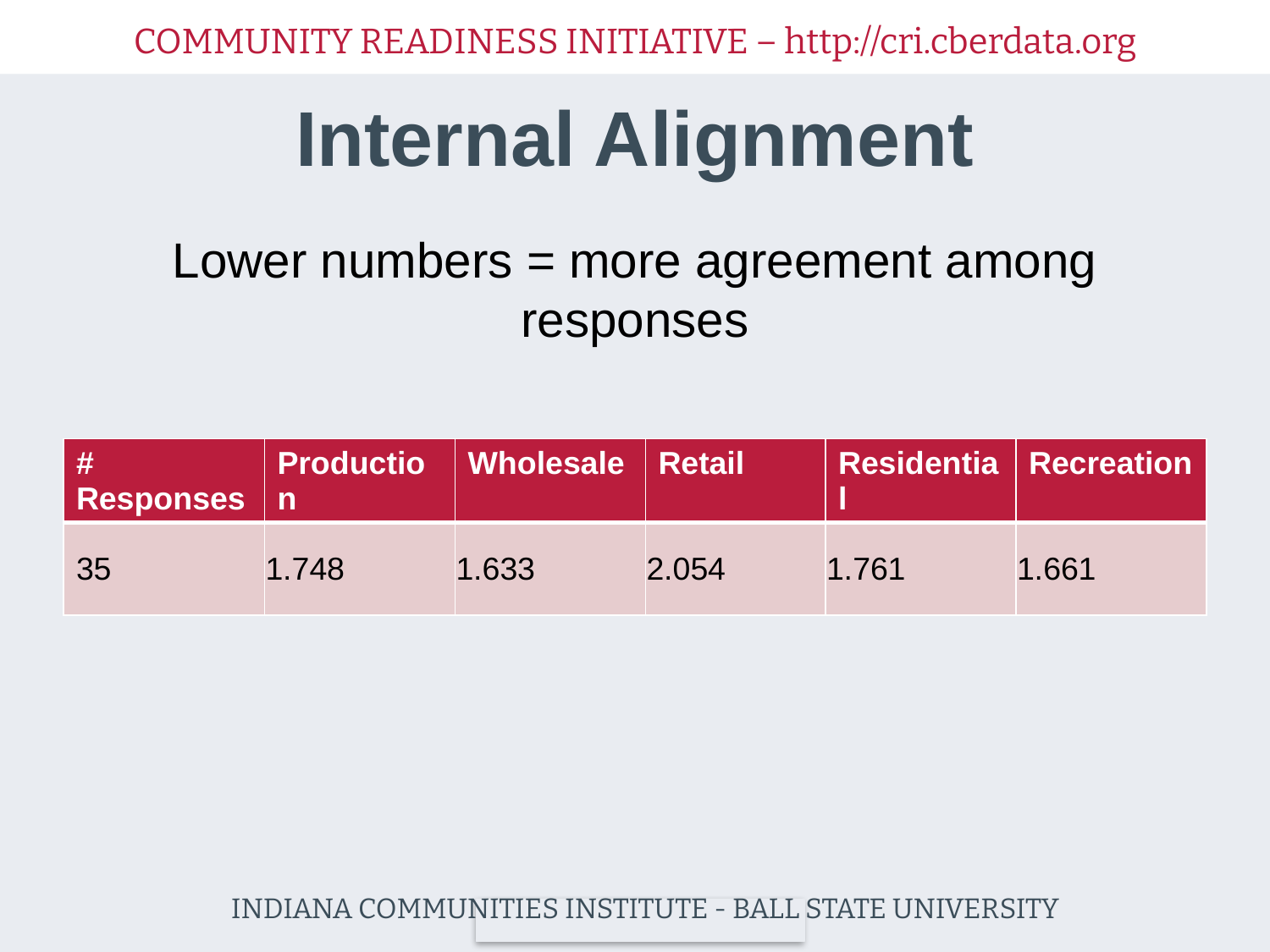

# Internal Alignment
Lower numbers = more agreement among responses
| # Responses | Production | Wholesale | Retail | Residential | Recreation |
| --- | --- | --- | --- | --- | --- |
| 35 | 1.748 | 1.633 | 2.054 | 1.761 | 1.661 |